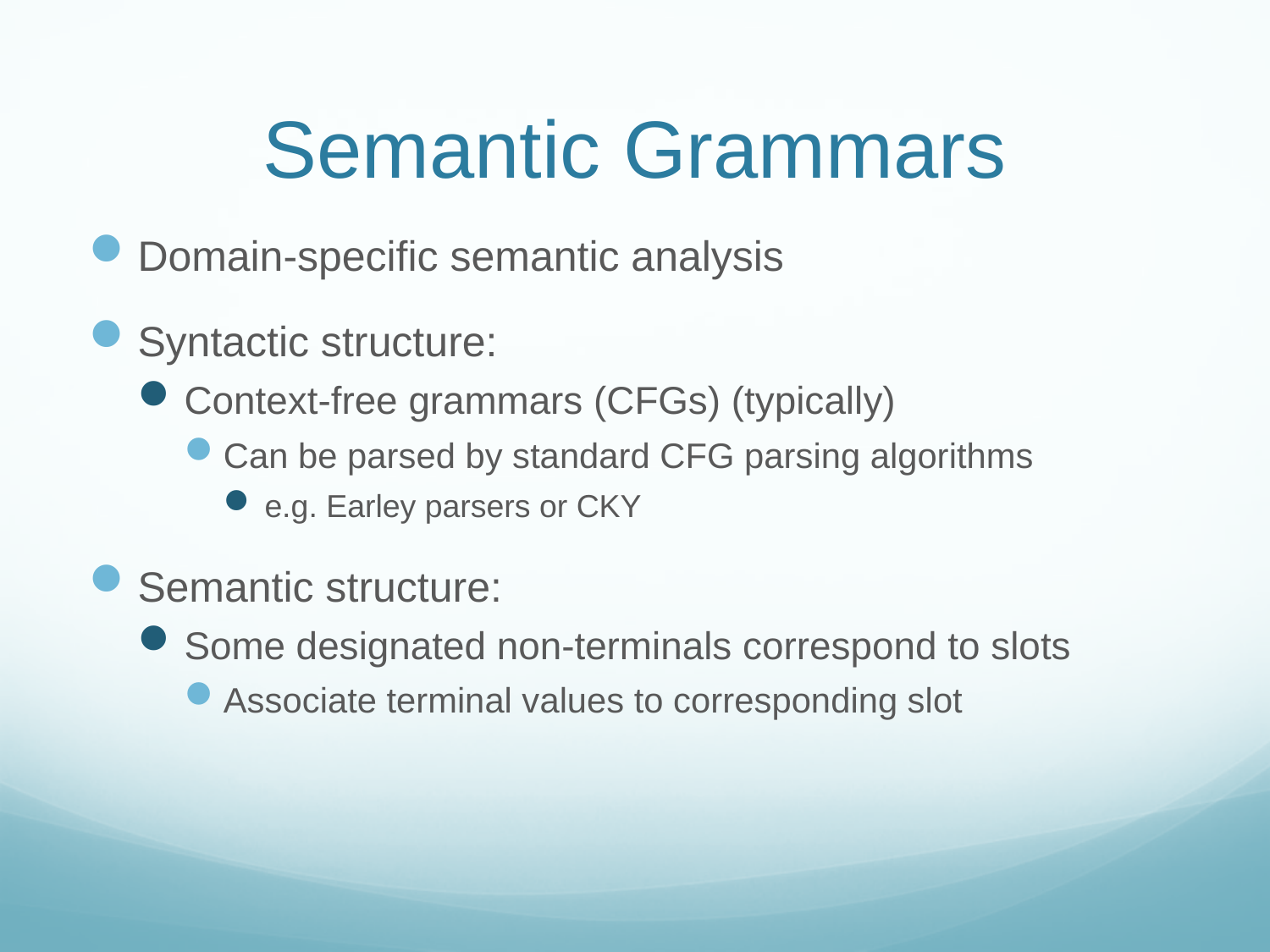

# Semantic Grammars
Domain-specific semantic analysis
Syntactic structure:
Context-free grammars (CFGs) (typically)
Can be parsed by standard CFG parsing algorithms
e.g. Earley parsers or CKY
Semantic structure:
Some designated non-terminals correspond to slots
Associate terminal values to corresponding slot